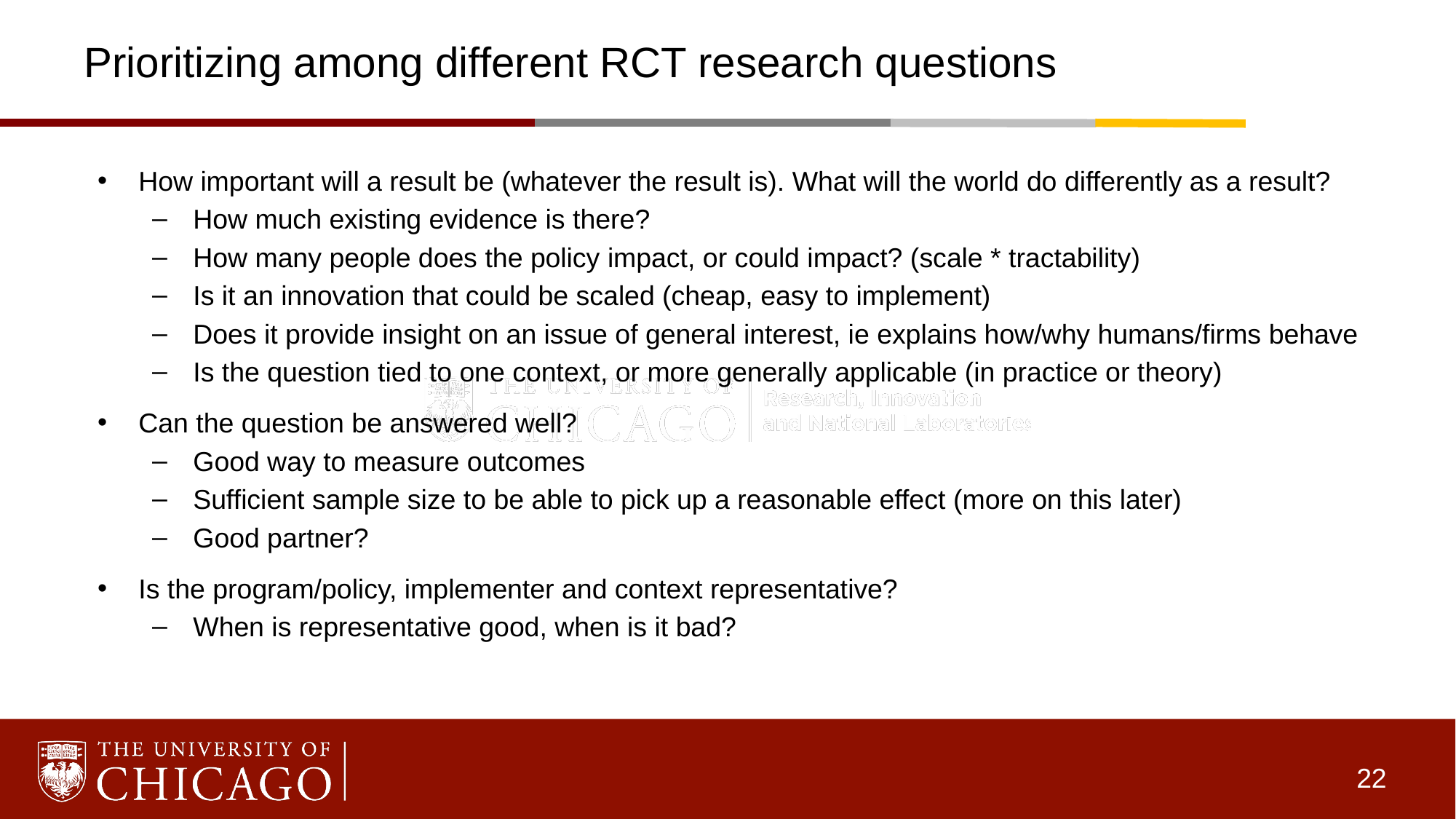

# Prioritizing among different RCT research questions
How important will a result be (whatever the result is). What will the world do differently as a result?
How much existing evidence is there?
How many people does the policy impact, or could impact? (scale * tractability)
Is it an innovation that could be scaled (cheap, easy to implement)
Does it provide insight on an issue of general interest, ie explains how/why humans/firms behave
Is the question tied to one context, or more generally applicable (in practice or theory)

Can the question be answered well?
Good way to measure outcomes
Sufficient sample size to be able to pick up a reasonable effect (more on this later)
Good partner?

Is the program/policy, implementer and context representative?
When is representative good, when is it bad?